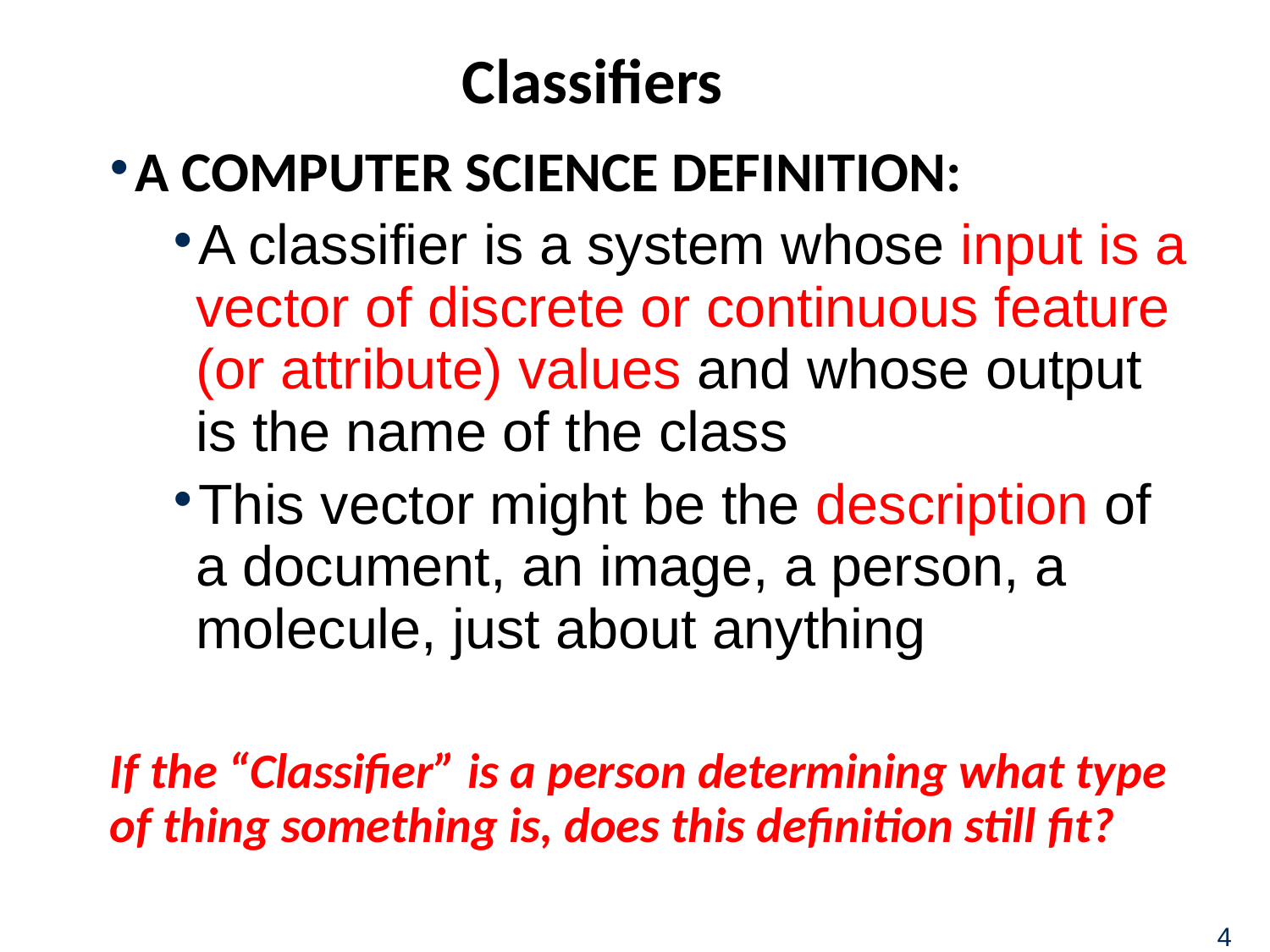

# Classifiers
A COMPUTER SCIENCE DEFINITION:
A classifier is a system whose input is a vector of discrete or continuous feature (or attribute) values and whose output is the name of the class
This vector might be the description of a document, an image, a person, a molecule, just about anything

If the “Classifier” is a person determining what type of thing something is, does this definition still fit?

4